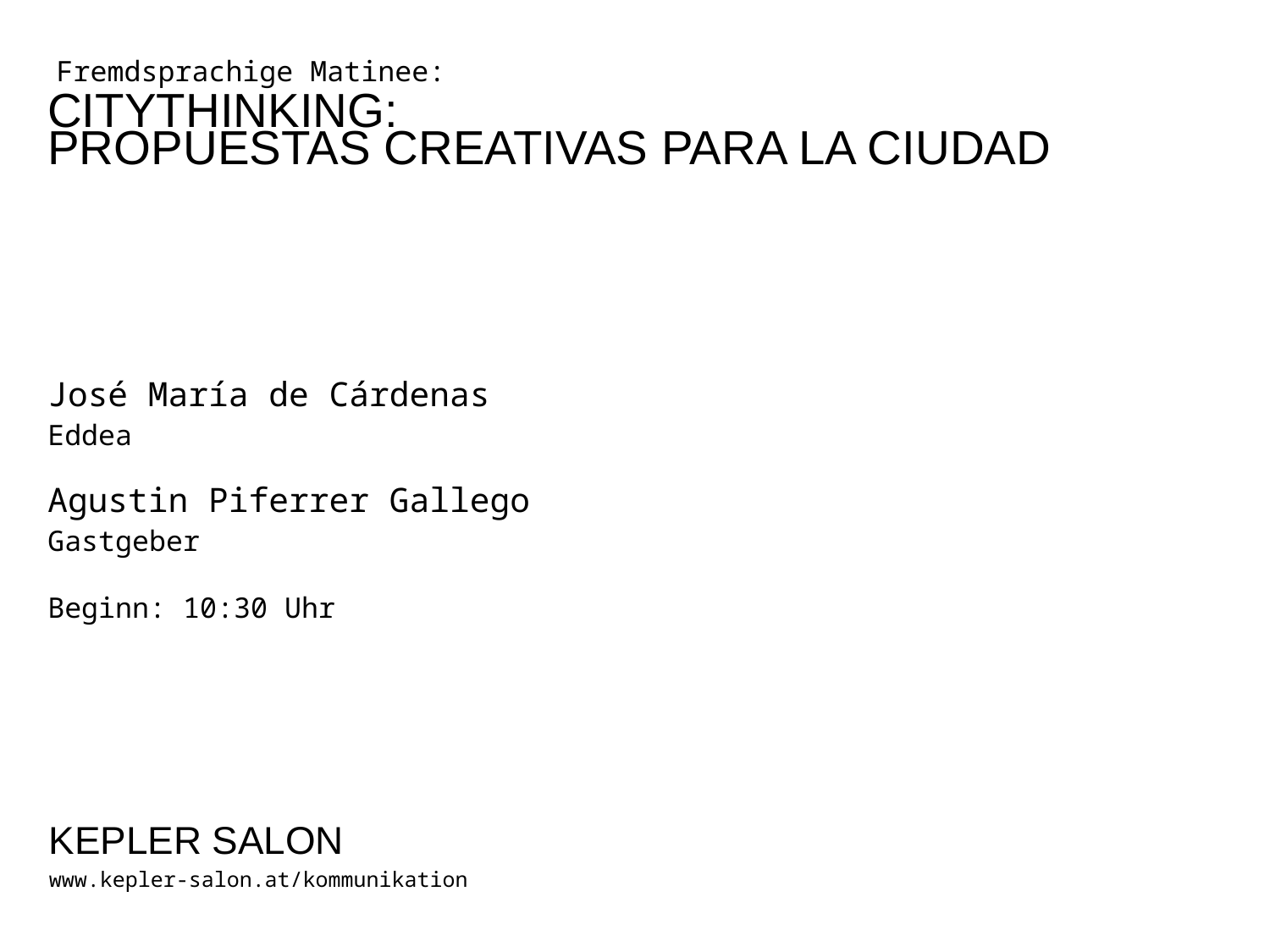

Fremdsprachige Matinee:
# CITYTHINKING: PROPUESTAS CREATIVAS PARA LA CIUDAD

José María de Cárdenas
Eddea

Agustin Piferrer Gallego
Gastgeber

Beginn: 10:30 Uhr

KEPLER SALON
www.kepler-salon.at/kommunikation